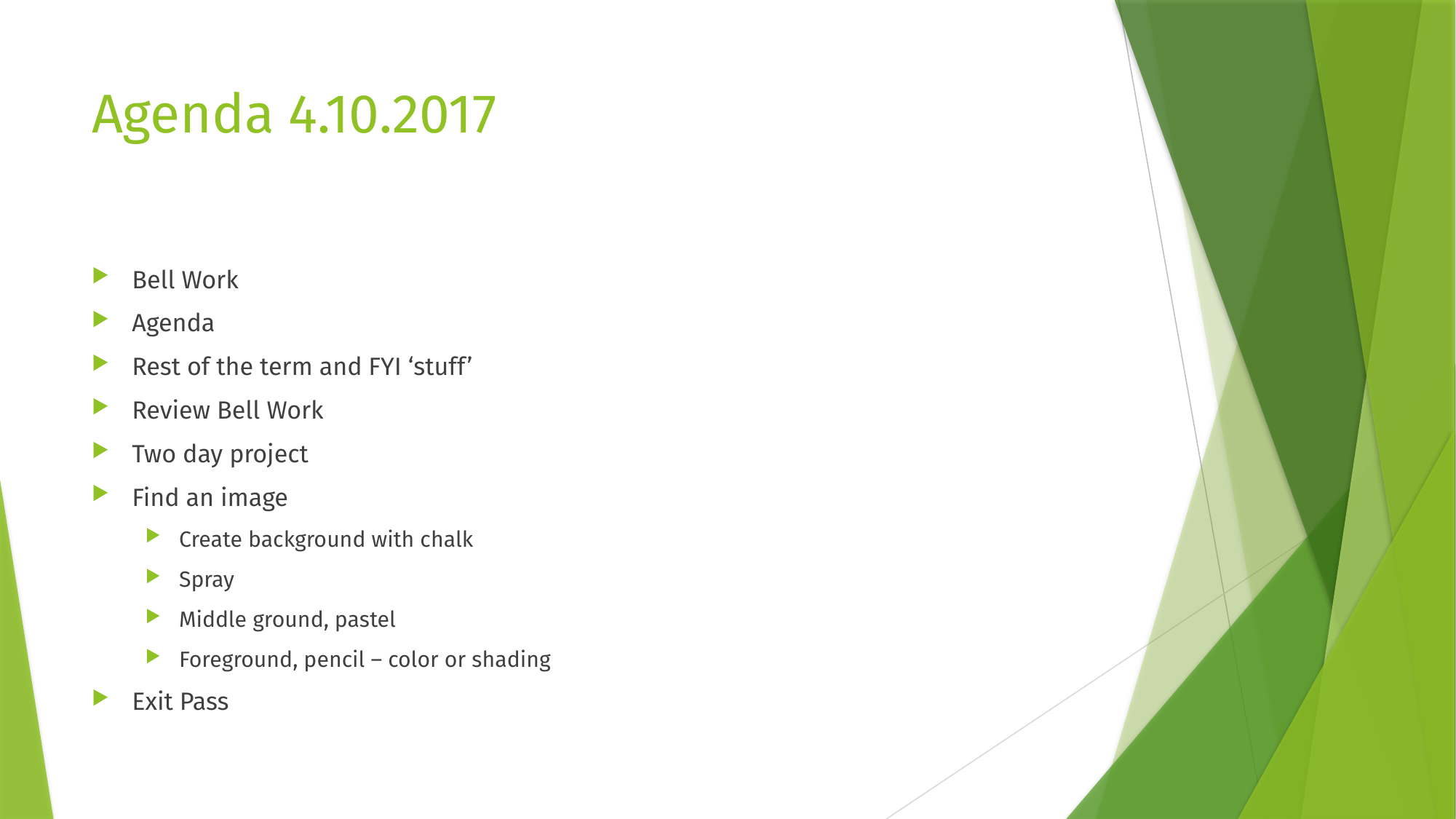

# Agenda 4.10.2017
Bell Work
Agenda
Rest of the term and FYI ‘stuff’
Review Bell Work
Two day project
Find an image
Create background with chalk
Spray
Middle ground, pastel
Foreground, pencil – color or shading
Exit Pass